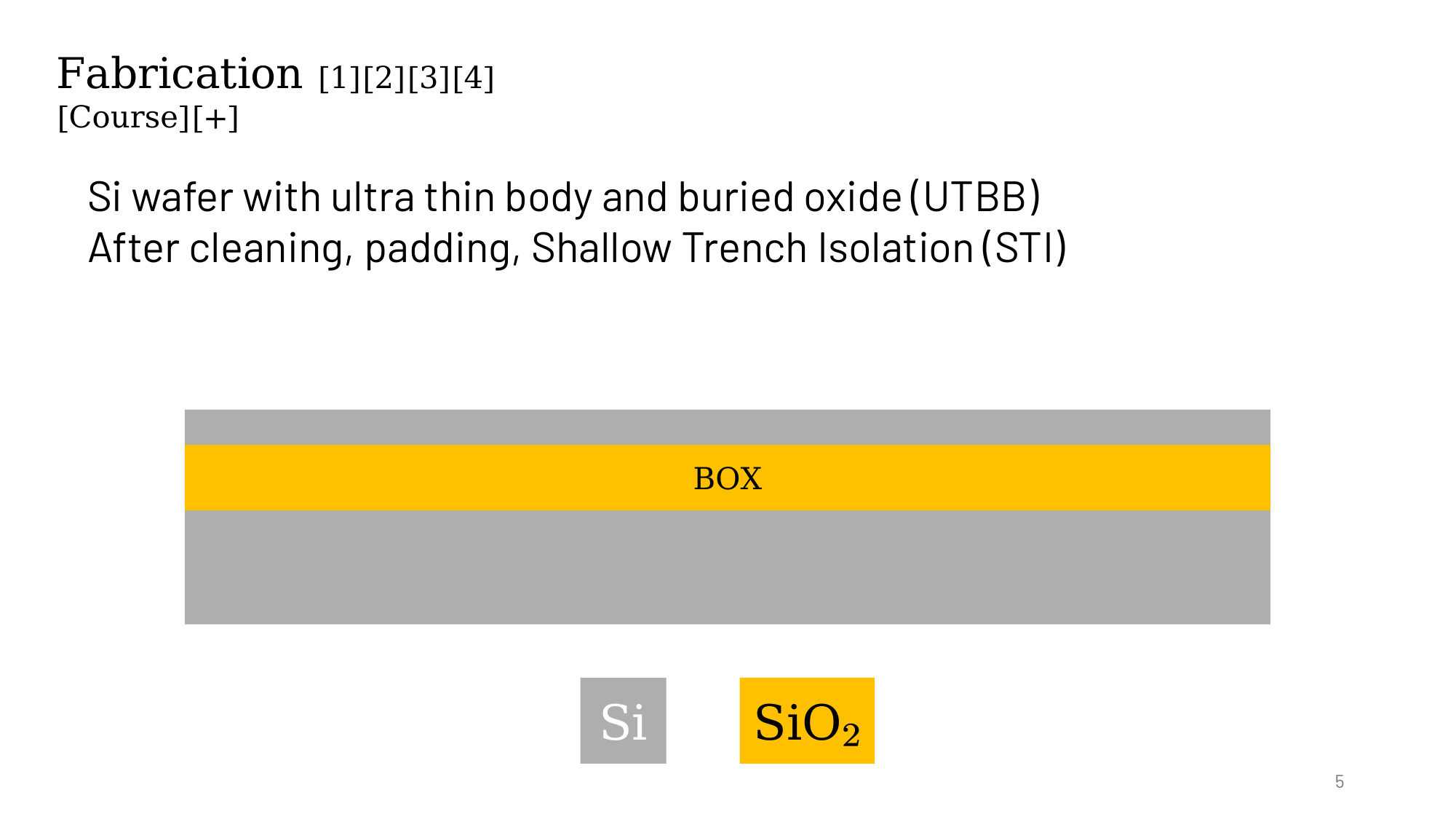

Fabrication [1][2][3][4][Course][+]
Si wafer with ultra thin body and buried oxide (UTBB)
After cleaning, padding, Shallow Trench Isolation (STI)

BOX

Si
SiO₂
5